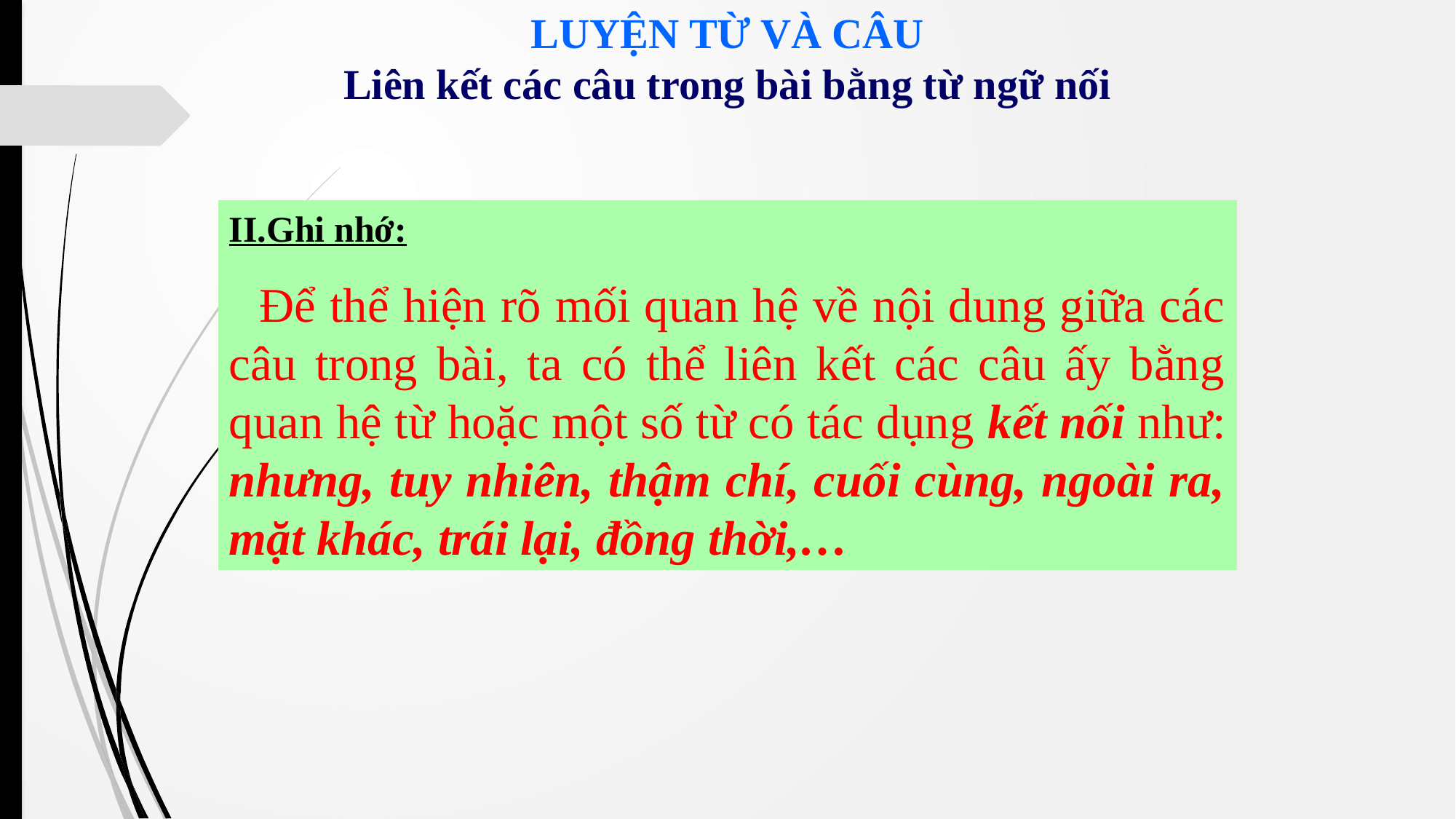

LUYỆN TỪ VÀ CÂU
Liên kết các câu trong bài bằng từ ngữ nối
II.Ghi nhớ:
   Để thể hiện rõ mối quan hệ về nội dung giữa các câu trong bài, ta có thể liên kết các câu ấy bằng quan hệ từ hoặc một số từ có tác dụng kết nối như: nhưng, tuy nhiên, thậm chí, cuối cùng, ngoài ra, mặt khác, trái lại, đồng thời,…